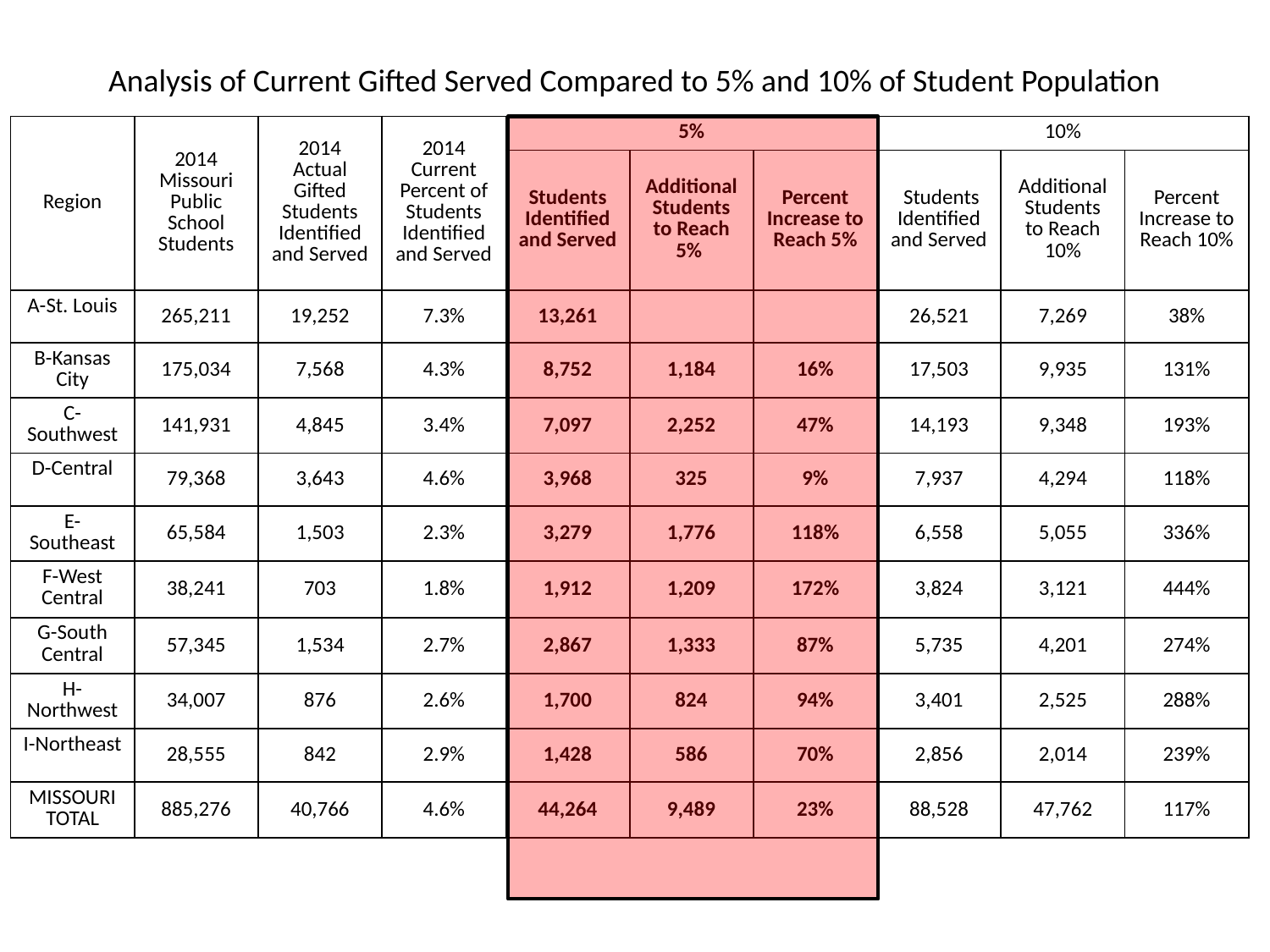

# Analysis of Current Gifted Served Compared to 5% and 10% of Student Population
| Region | 2014 Missouri Public School Students | 2014 Actual Gifted Students Identified and Served | 2014 Current Percent of Students Identified and Served | 5% |  |  | 10% |  |  |
| --- | --- | --- | --- | --- | --- | --- | --- | --- | --- |
|  |  |  |  | Students Identified and Served | Additional Students to Reach 5% | Percent Increase to Reach 5% | Students Identified and Served | Additional Students to Reach 10% | Percent Increase to Reach 10% |
| A-St. Louis | 265,211 | 19,252 | 7.3% | 13,261 |  |  | 26,521 | 7,269 | 38% |
| B-Kansas City | 175,034 | 7,568 | 4.3% | 8,752 | 1,184 | 16% | 17,503 | 9,935 | 131% |
| C-Southwest | 141,931 | 4,845 | 3.4% | 7,097 | 2,252 | 47% | 14,193 | 9,348 | 193% |
| D-Central | 79,368 | 3,643 | 4.6% | 3,968 | 325 | 9% | 7,937 | 4,294 | 118% |
| E-Southeast | 65,584 | 1,503 | 2.3% | 3,279 | 1,776 | 118% | 6,558 | 5,055 | 336% |
| F-West Central | 38,241 | 703 | 1.8% | 1,912 | 1,209 | 172% | 3,824 | 3,121 | 444% |
| G-South Central | 57,345 | 1,534 | 2.7% | 2,867 | 1,333 | 87% | 5,735 | 4,201 | 274% |
| H-Northwest | 34,007 | 876 | 2.6% | 1,700 | 824 | 94% | 3,401 | 2,525 | 288% |
| I-Northeast | 28,555 | 842 | 2.9% | 1,428 | 586 | 70% | 2,856 | 2,014 | 239% |
| MISSOURI TOTAL | 885,276 | 40,766 | 4.6% | 44,264 | 9,489 | 23% | 88,528 | 47,762 | 117% |